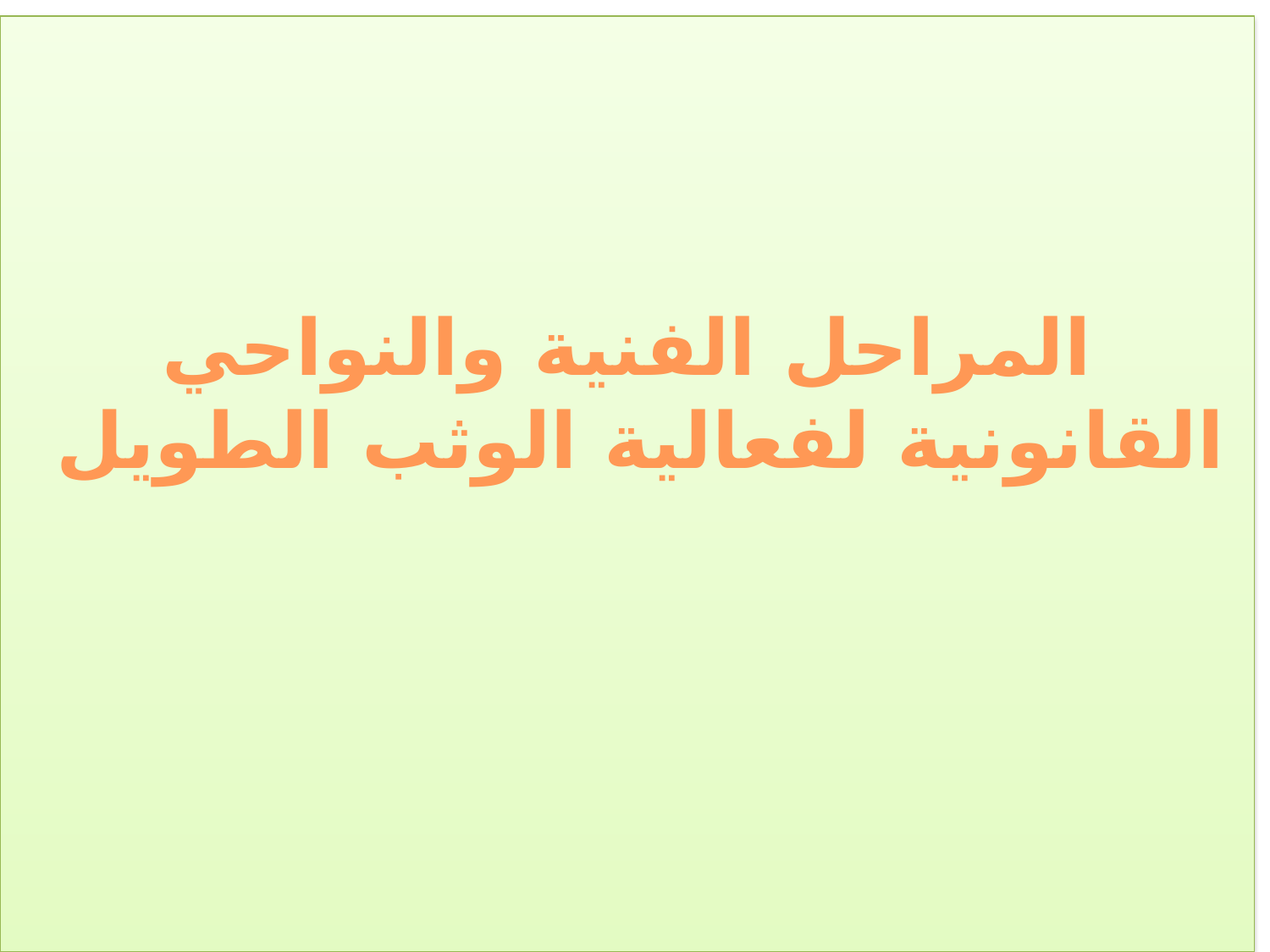

# المراحل الفنية والنواحي القانونية لفعالية الوثب الطويل